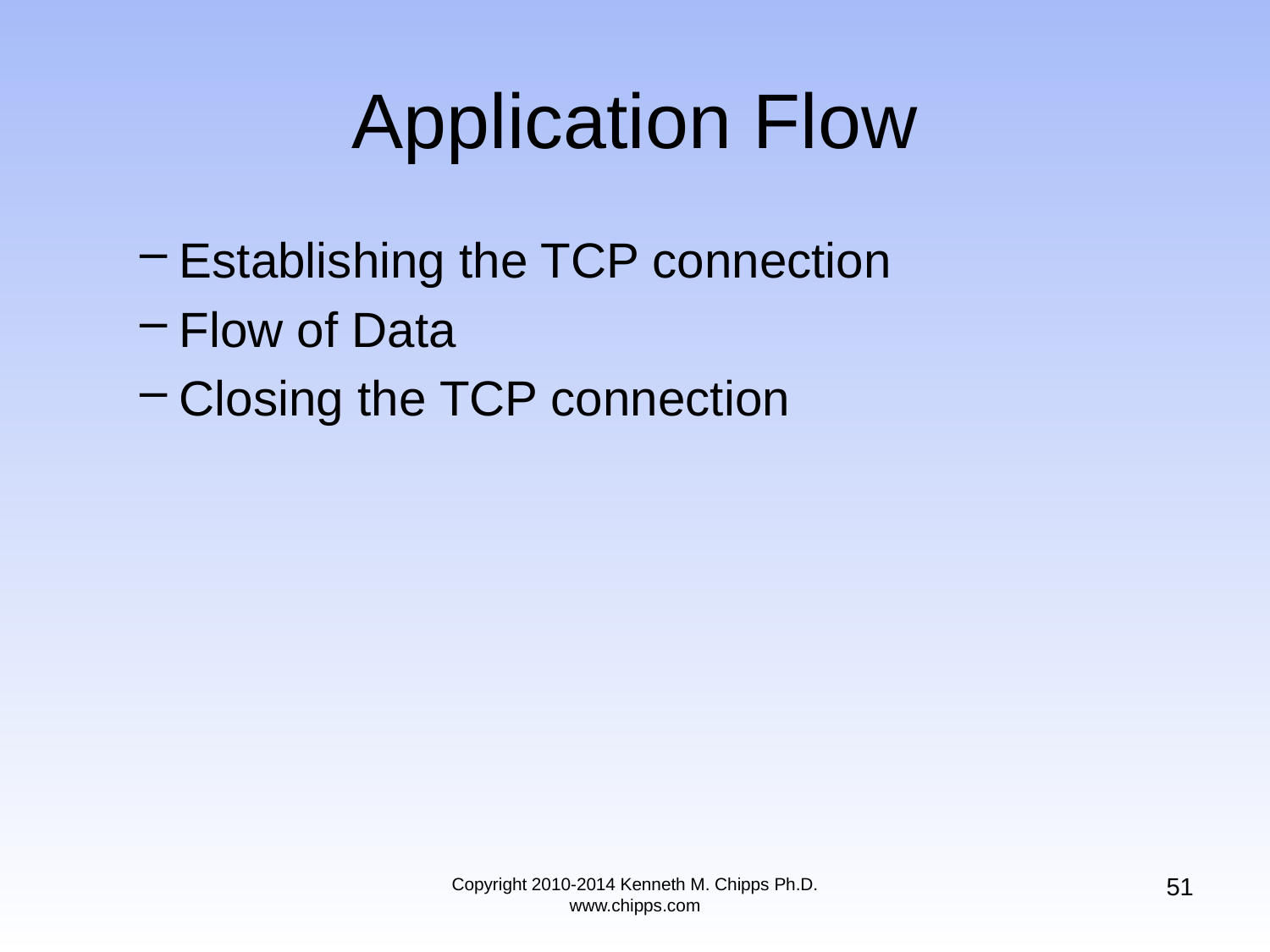

# Application Flow
Establishing the TCP connection
Flow of Data
Closing the TCP connection
51
Copyright 2010-2014 Kenneth M. Chipps Ph.D. www.chipps.com